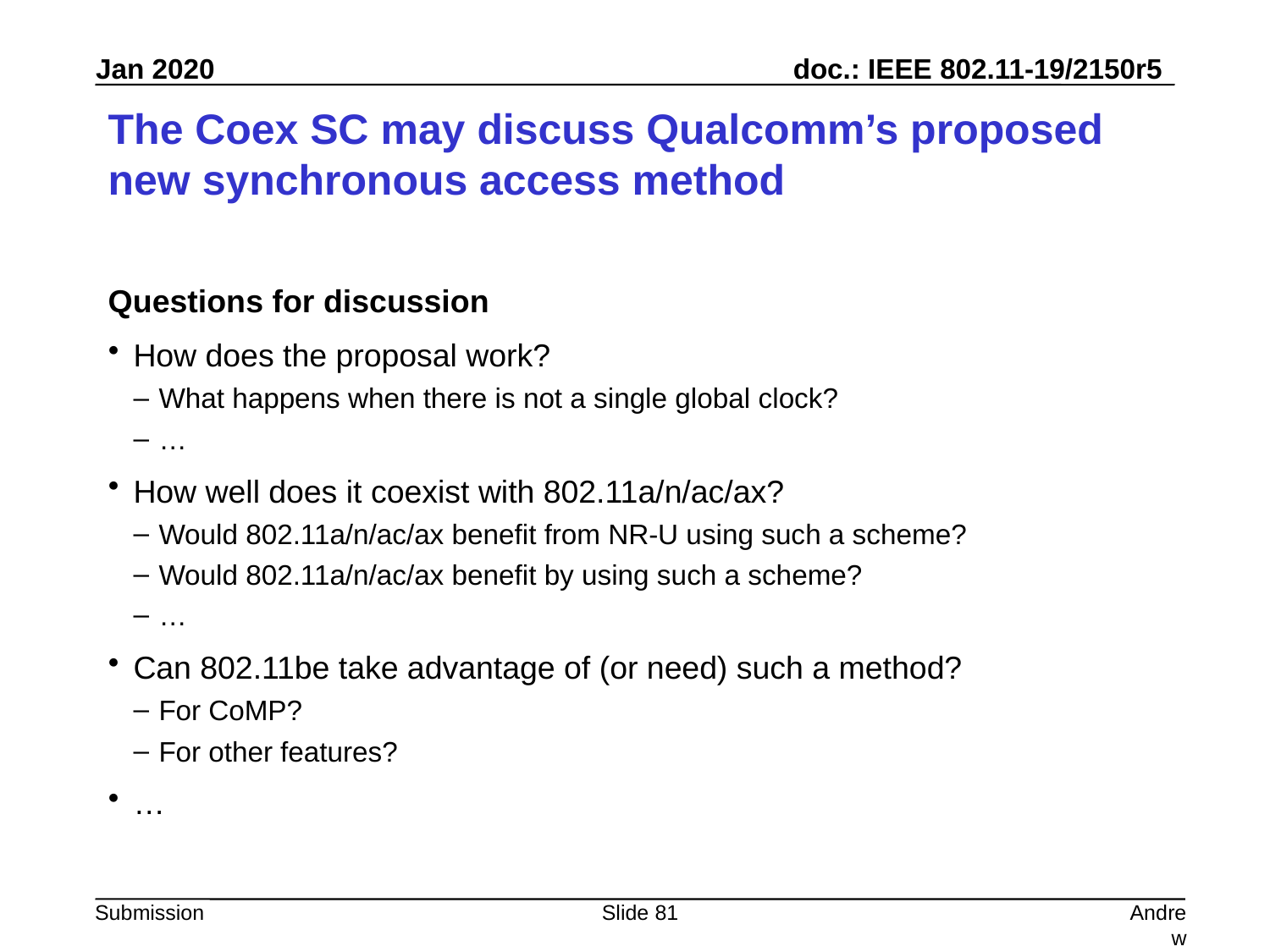

# The Coex SC may discuss Qualcomm’s proposed new synchronous access method
Questions for discussion
How does the proposal work?
What happens when there is not a single global clock?
…
How well does it coexist with 802.11a/n/ac/ax?
Would 802.11a/n/ac/ax benefit from NR-U using such a scheme?
Would 802.11a/n/ac/ax benefit by using such a scheme?
…
Can 802.11be take advantage of (or need) such a method?
For CoMP?
For other features?
…
Slide 81
Andrew Myles, Cisco